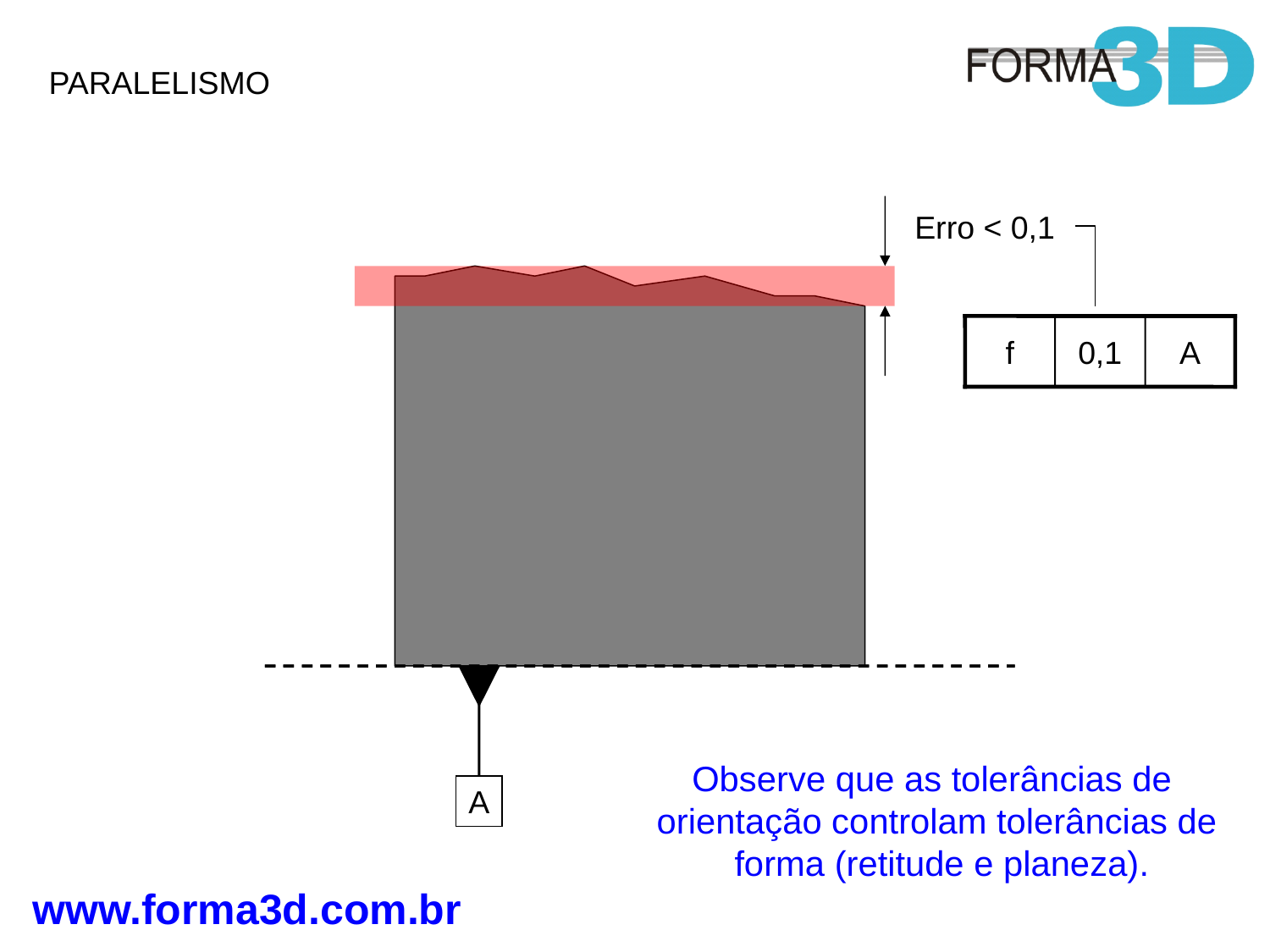

PARALELISMO

Erro < 0,1

f

0,1

A

Observe que as tolerâncias de
orientação controlam tolerâncias de
 forma (retitude e planeza).
A